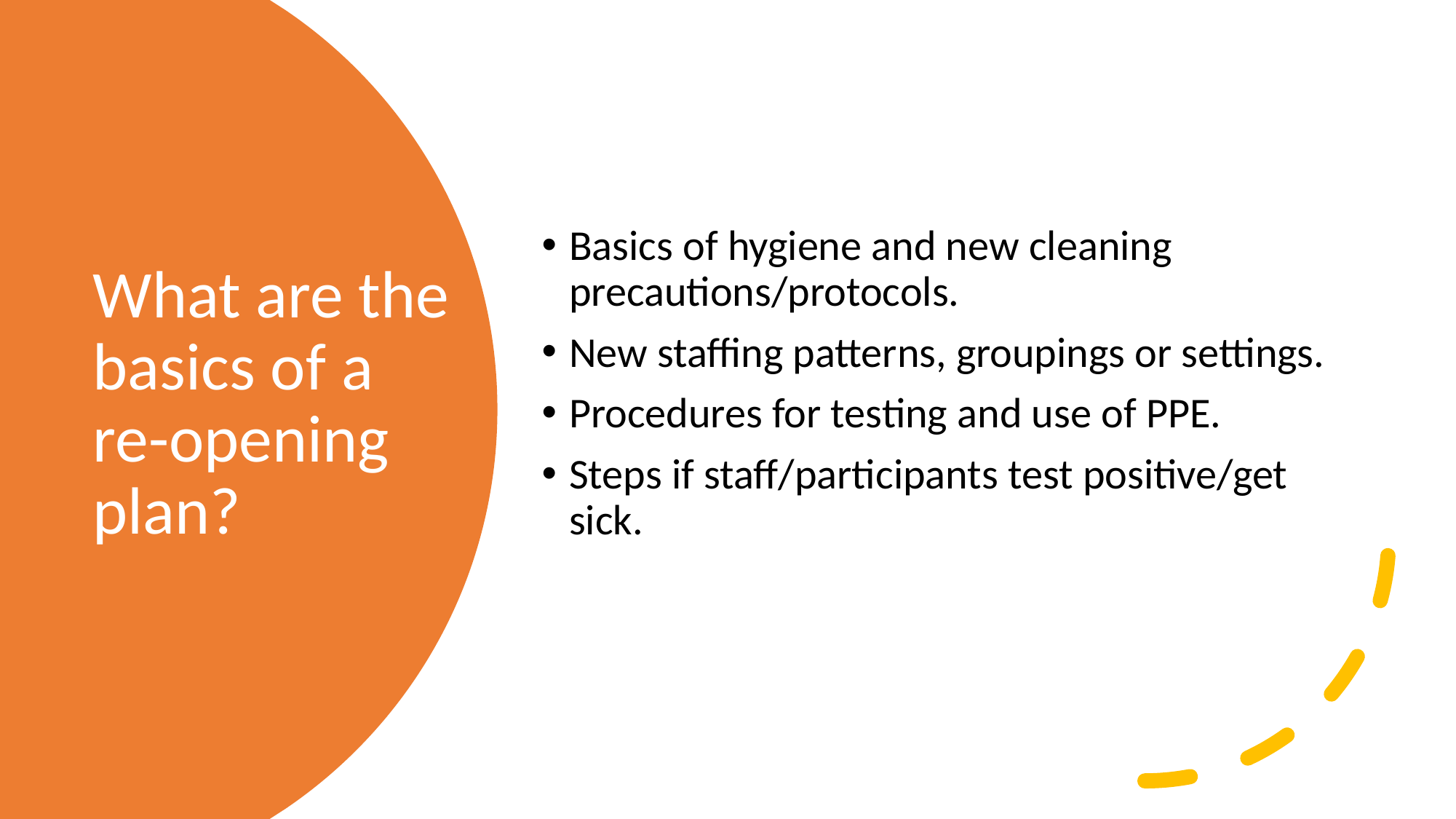

# What are the basics of a re-opening plan?
Basics of hygiene and new cleaning precautions/protocols.
New staffing patterns, groupings or settings.
Procedures for testing and use of PPE.
Steps if staff/participants test positive/get sick.